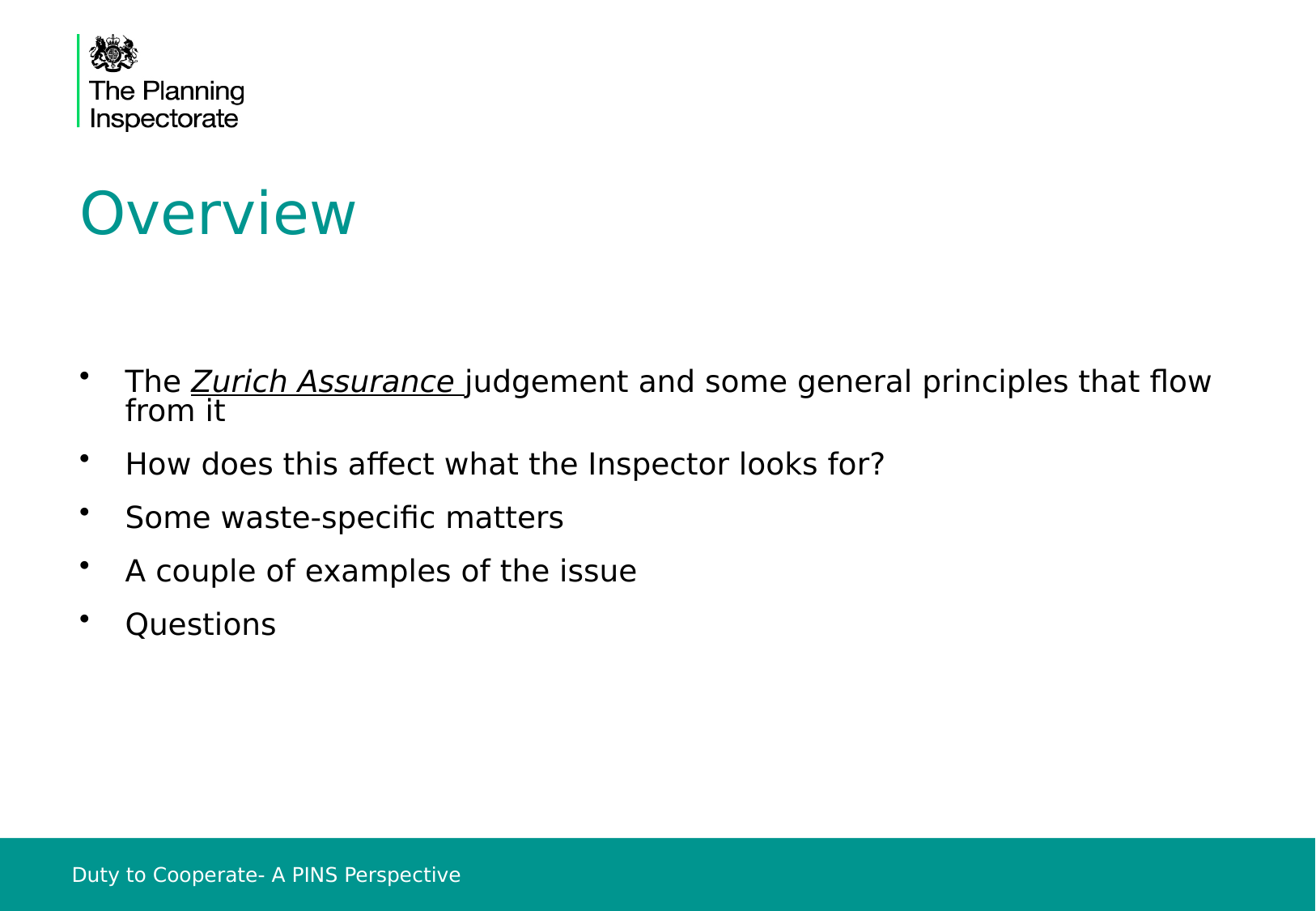

# Overview

The Zurich Assurance judgement and some general principles that flow from it
How does this affect what the Inspector looks for?
Some waste-specific matters
A couple of examples of the issue
Questions